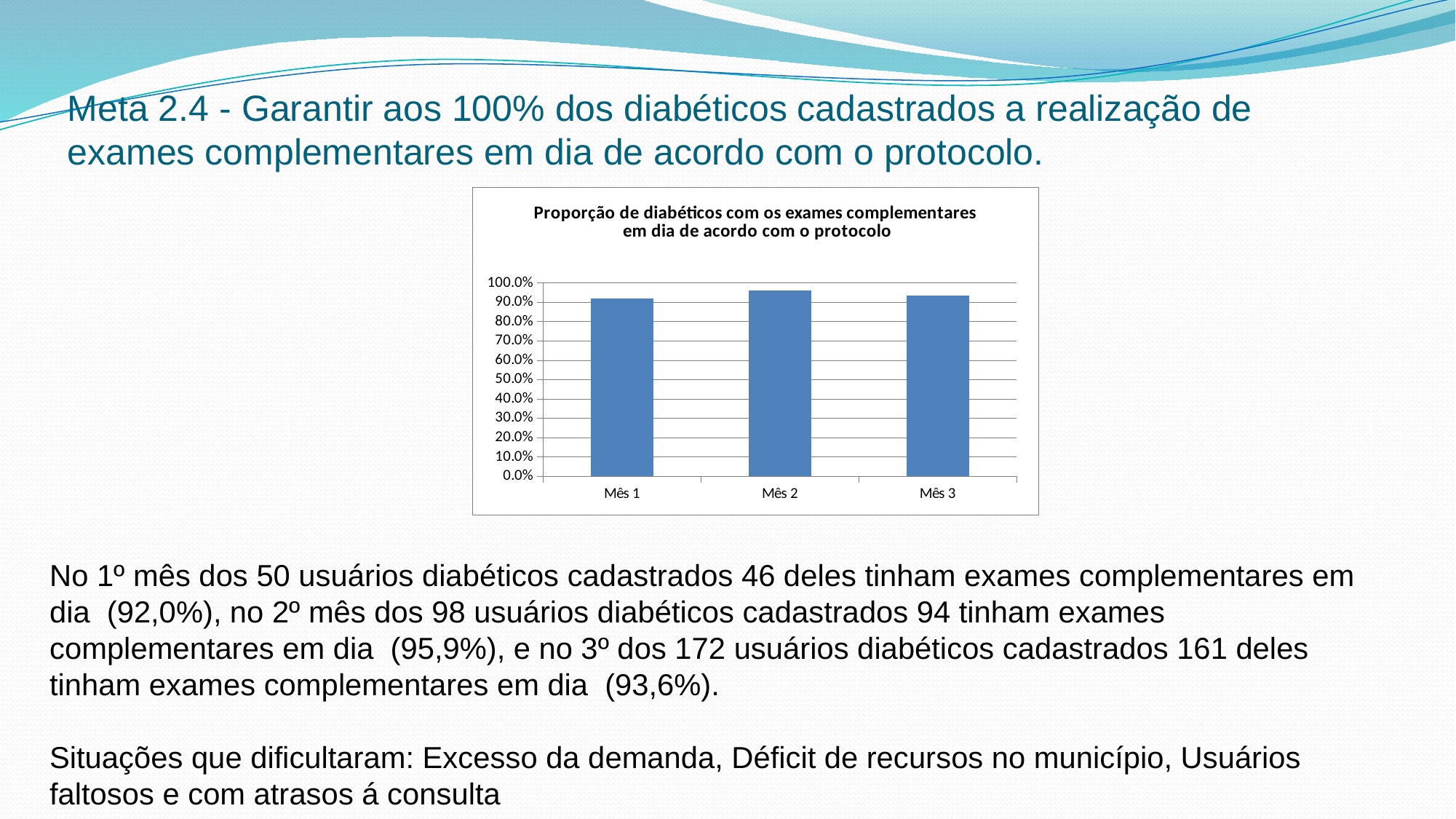

# Meta 2.4 - Garantir aos 100% dos diabéticos cadastrados a realização de exames complementares em dia de acordo com o protocolo.

### Chart:

| Category | Proporção de diabéticos com os exames complementares  em dia de acordo com o protocolo |
|---|---|
| Mês 1 | 0.92 |
| Mês 2 | 0.9591836734693882 |
| Mês 3 | 0.936046511627907 |
No 1º mês dos 50 usuários diabéticos cadastrados 46 deles tinham exames complementares em dia  (92,0%), no 2º mês dos 98 usuários diabéticos cadastrados 94 tinham exames complementares em dia  (95,9%), e no 3º dos 172 usuários diabéticos cadastrados 161 deles tinham exames complementares em dia  (93,6%).

Situações que dificultaram: Excesso da demanda, Déficit de recursos no município, Usuários faltosos e com atrasos á consulta